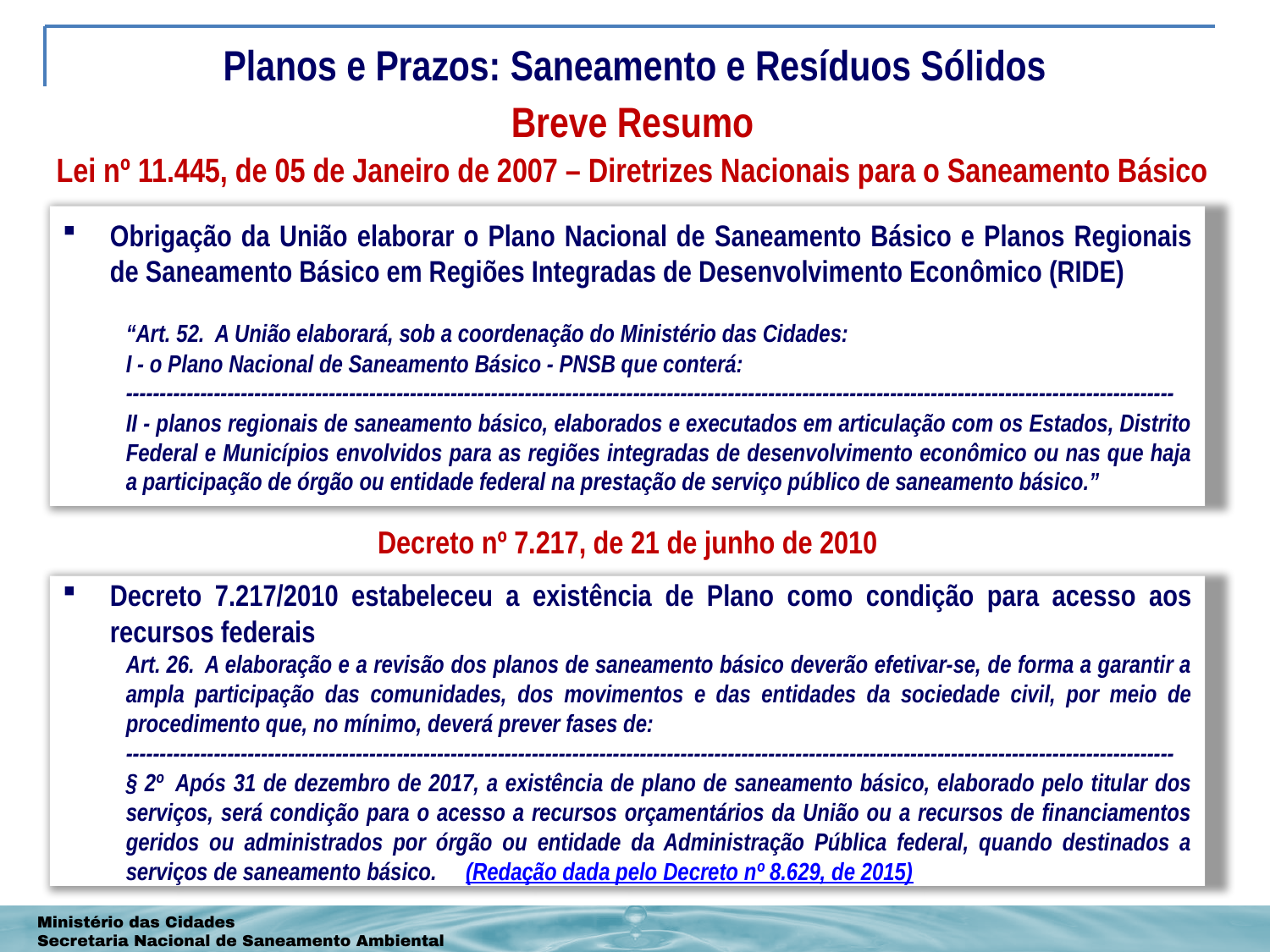

Planos e Prazos: Saneamento e Resíduos Sólidos
| Breve Resumo |
| --- |
| Lei nº 11.445, de 05 de Janeiro de 2007 – Diretrizes Nacionais para o Saneamento Básico |
| --- |
Obrigação da União elaborar o Plano Nacional de Saneamento Básico e Planos Regionais de Saneamento Básico em Regiões Integradas de Desenvolvimento Econômico (RIDE)

“Art. 52.  A União elaborará, sob a coordenação do Ministério das Cidades:
I - o Plano Nacional de Saneamento Básico - PNSB que conterá:
-----------------------------------------------------------------------------------------------------------------------------------------------------------
II - planos regionais de saneamento básico, elaborados e executados em articulação com os Estados, Distrito Federal e Municípios envolvidos para as regiões integradas de desenvolvimento econômico ou nas que haja a participação de órgão ou entidade federal na prestação de serviço público de saneamento básico.”
| Decreto nº 7.217, de 21 de junho de 2010 |
| --- |
Decreto 7.217/2010 estabeleceu a existência de Plano como condição para acesso aos recursos federais
Art. 26.  A elaboração e a revisão dos planos de saneamento básico deverão efetivar-se, de forma a garantir a ampla participação das comunidades, dos movimentos e das entidades da sociedade civil, por meio de procedimento que, no mínimo, deverá prever fases de:
-----------------------------------------------------------------------------------------------------------------------------------------------------------
§ 2º  Após 31 de dezembro de 2017, a existência de plano de saneamento básico, elaborado pelo titular dos serviços, será condição para o acesso a recursos orçamentários da União ou a recursos de financiamentos geridos ou administrados por órgão ou entidade da Administração Pública federal, quando destinados a serviços de saneamento básico.     (Redação dada pelo Decreto nº 8.629, de 2015)